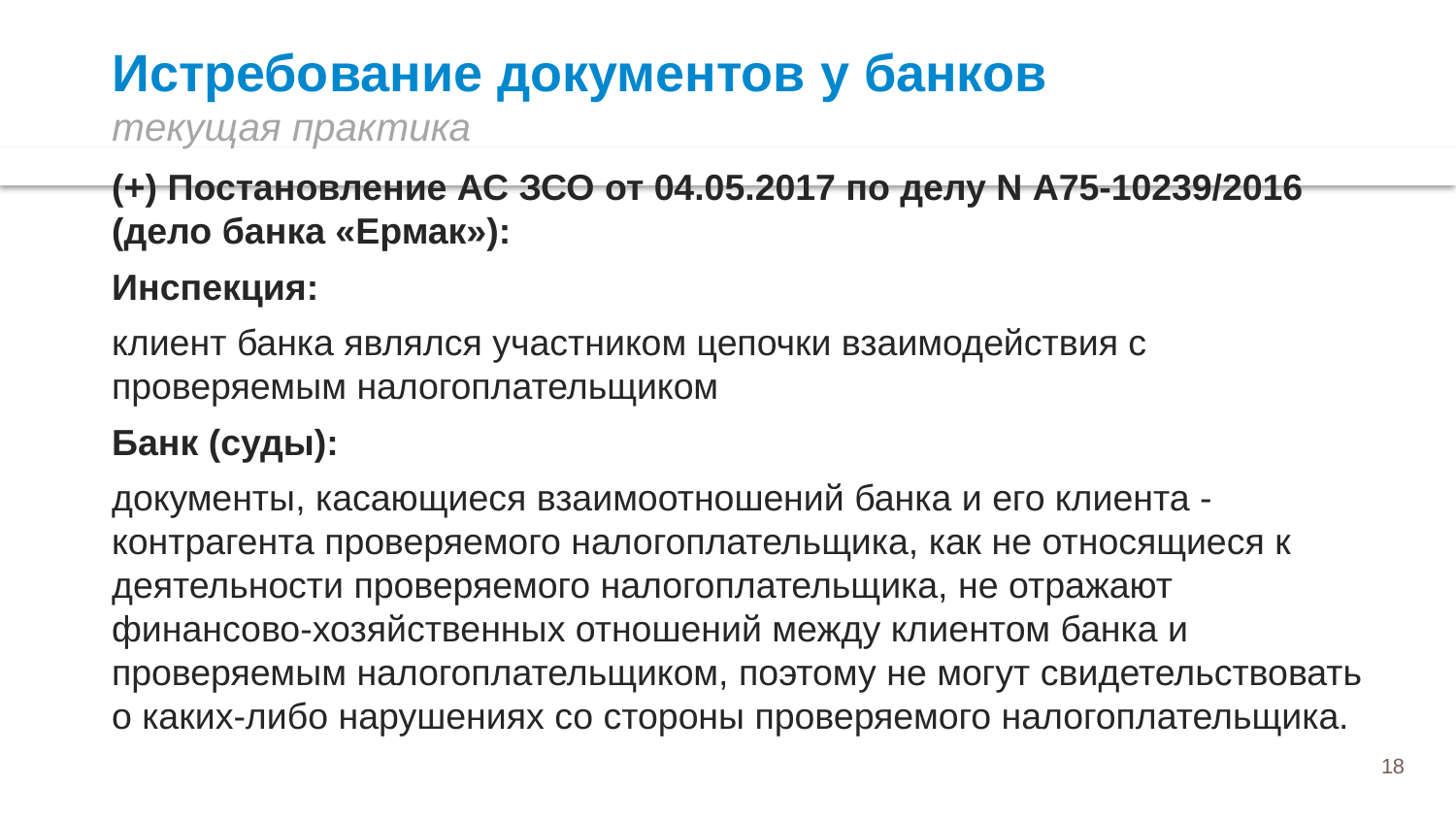

# Истребование документов у банков текущая практика
(+) Постановление АС ЗСО от 04.05.2017 по делу N А75-10239/2016 (дело банка «Ермак»):
Инспекция:
клиент банка являлся участником цепочки взаимодействия с проверяемым налогоплательщиком
Банк (суды):
документы, касающиеся взаимоотношений банка и его клиента - контрагента проверяемого налогоплательщика, как не относящиеся к деятельности проверяемого налогоплательщика, не отражают финансово-хозяйственных отношений между клиентом банка и проверяемым налогоплательщиком, поэтому не могут свидетельствовать о каких-либо нарушениях со стороны проверяемого налогоплательщика.
18